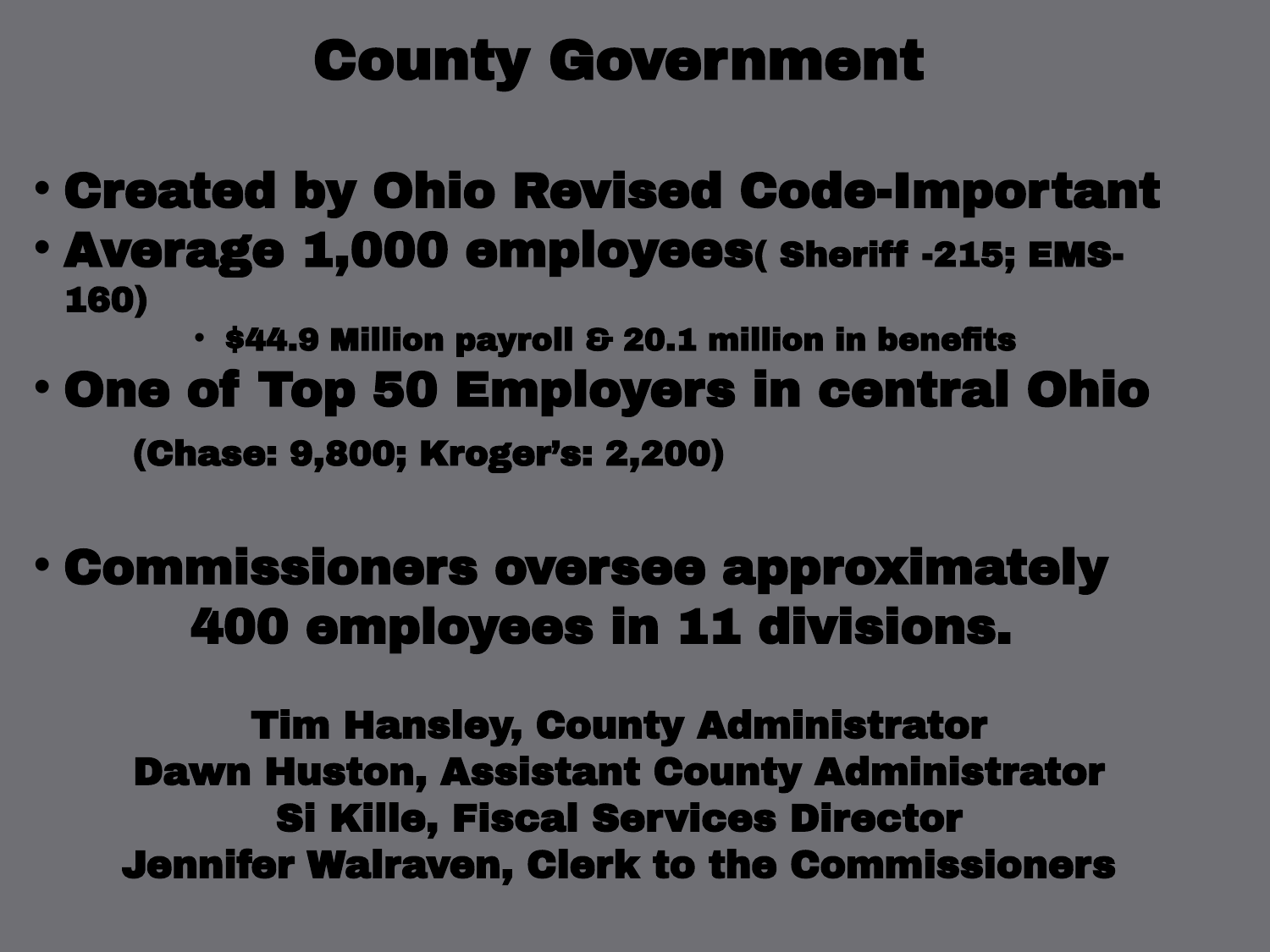

County Government

Created by Ohio Revised Code-Important
Average 1,000 employees( Sheriff -215; EMS-160)
$44.9 Million payroll & 20.1 million in benefits
One of Top 50 Employers in central Ohio
      (Chase: 9,800; Kroger’s: 2,200)

Commissioners oversee approximately 	400 employees in 11 divisions.

Tim Hansley, County Administrator
Dawn Huston, Assistant County Administrator
Si Kille, Fiscal Services Director
Jennifer Walraven, Clerk to the Commissioners